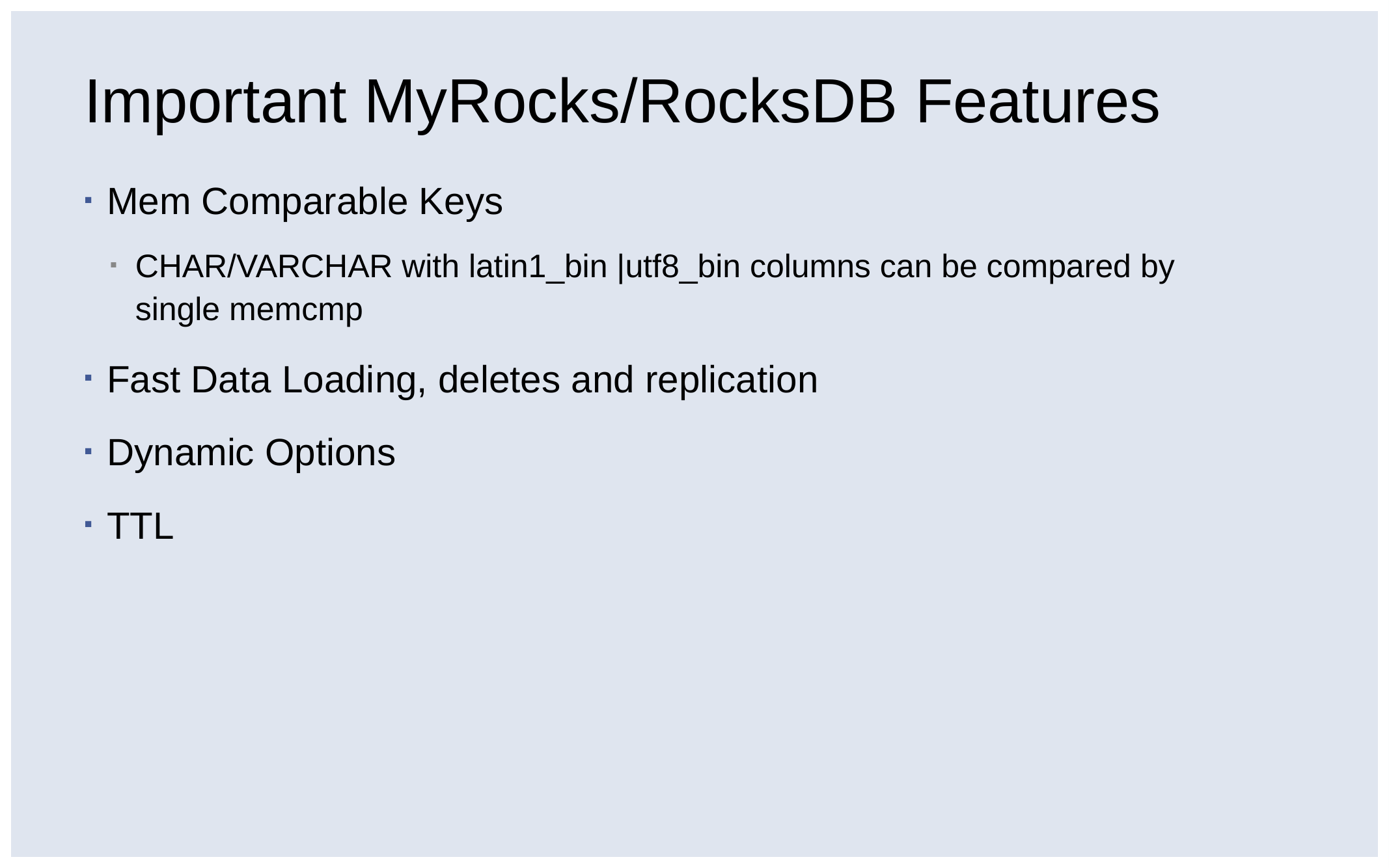

# Important MyRocks/RocksDB Features
Mem Comparable Keys
CHAR/VARCHAR with latin1_bin |utf8_bin columns can be compared by single memcmp
Fast Data Loading, deletes and replication
Dynamic Options
TTL